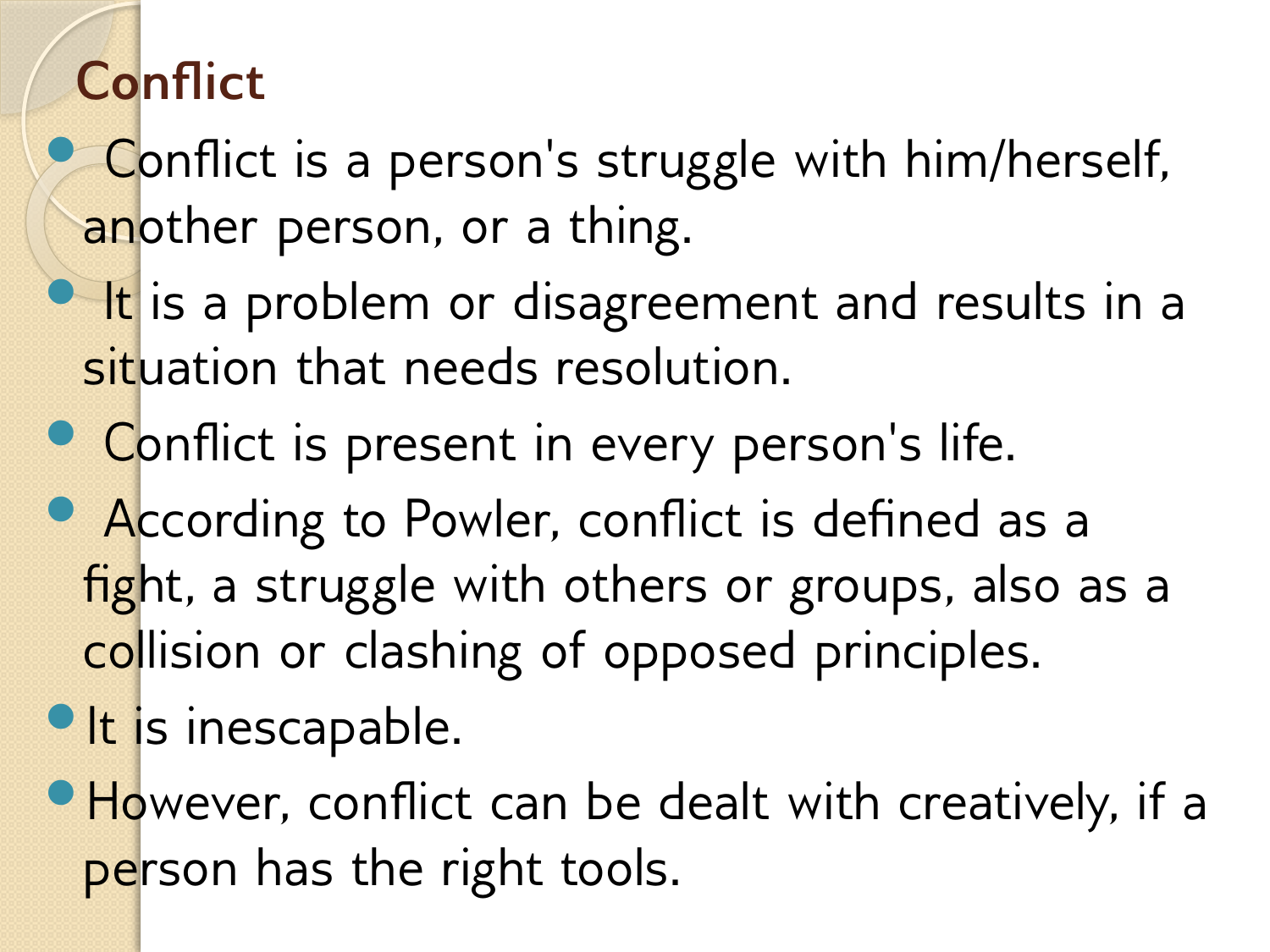

# Conflict
 Conflict is a person's struggle with him/herself, another person, or a thing.
 It is a problem or disagreement and results in a situation that needs resolution.
 Conflict is present in every person's life.
 According to Powler, conflict is defined as a fight, a struggle with others or groups, also as a collision or clashing of opposed principles.
It is inescapable.
However, conflict can be dealt with creatively, if a person has the right tools.